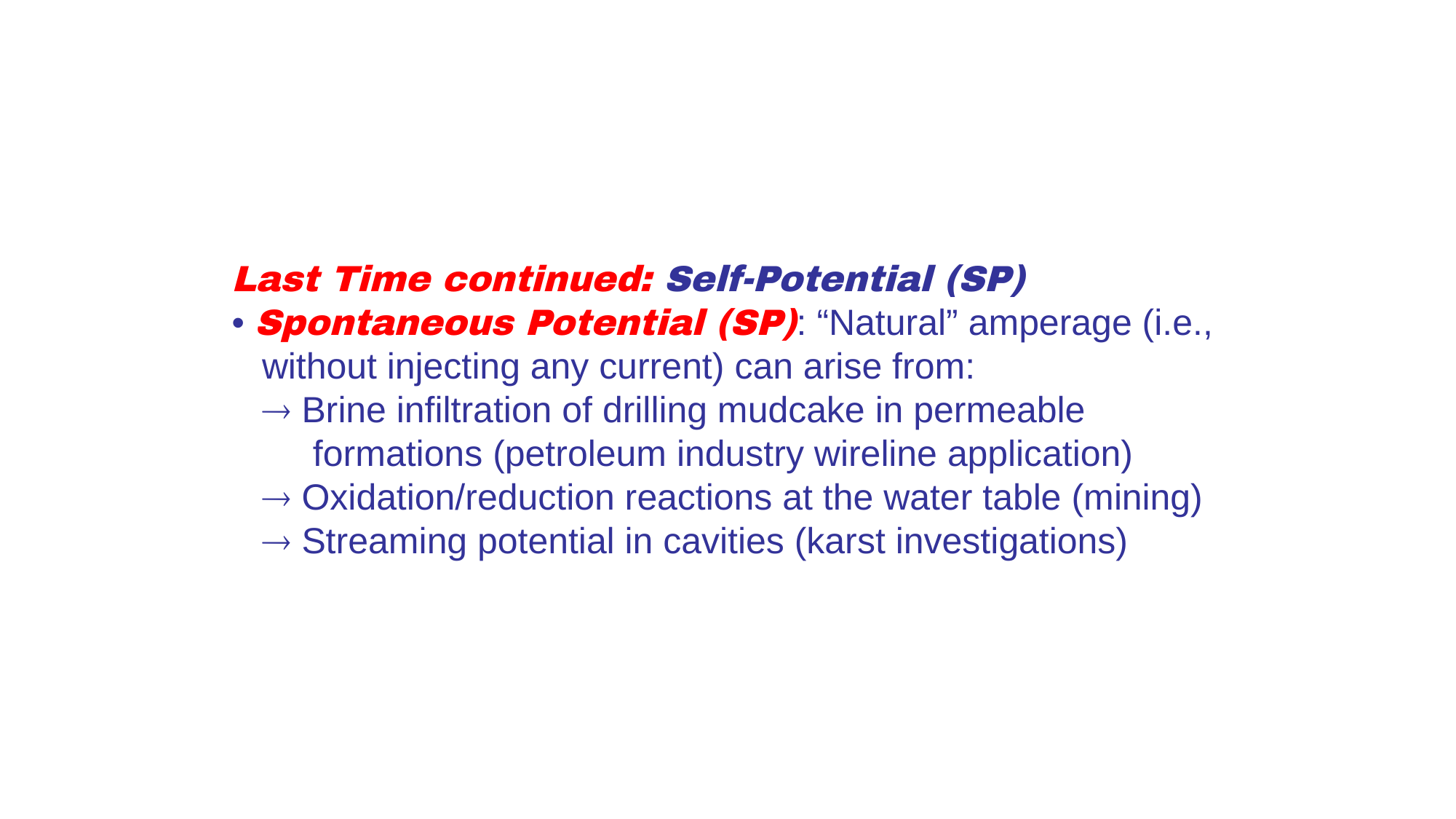

Last Time continued: Self-Potential (SP)
• Spontaneous Potential (SP): “Natural” amperage (i.e.,
   without injecting any current) can arise from:
   → Brine infiltration of drilling mudcake in permeable
        formations (petroleum industry wireline application)
   → Oxidation/reduction reactions at the water table (mining)
   → Streaming potential in cavities (karst investigations)